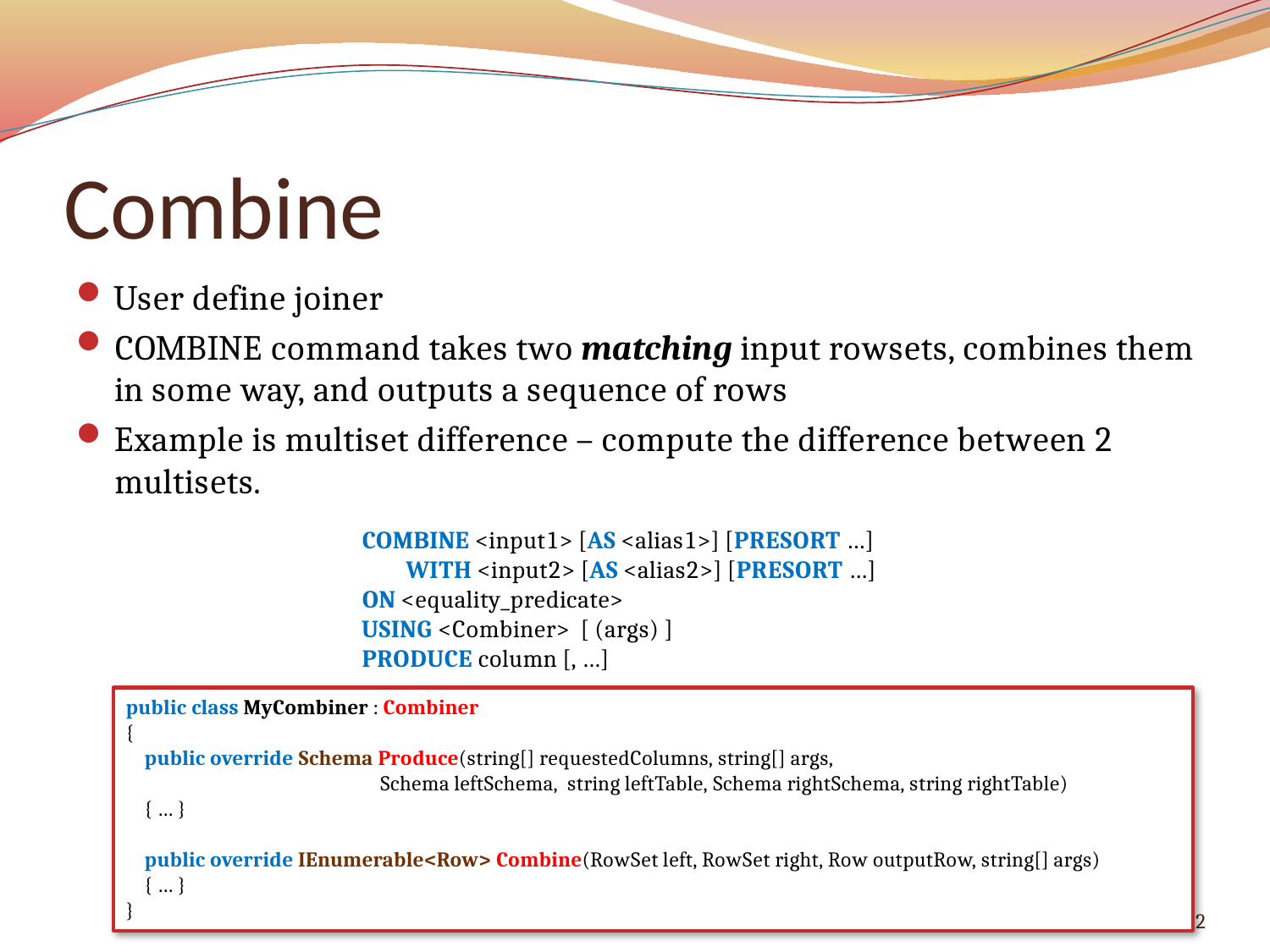

# Combine
User define joiner
COMBINE command takes two matching input rowsets, combines them in some way, and outputs a sequence of rows
Example is multiset difference – compute the difference between 2 multisets.

COMBINE <input1> [AS <alias1>] [PRESORT …]
        WITH <input2> [AS <alias2>] [PRESORT …]
ON <equality_predicate>
USING <Combiner>  [ (args) ]
PRODUCE column [, …]
public class MyCombiner : Combiner
{
    public override Schema Produce(string[] requestedColumns, string[] args,
		Schema leftSchema,  string leftTable, Schema rightSchema, string rightTable)
    { … }

    public override IEnumerable<Row> Combine(RowSet left, RowSet right, Row outputRow, string[] args)
    { … }
}
22